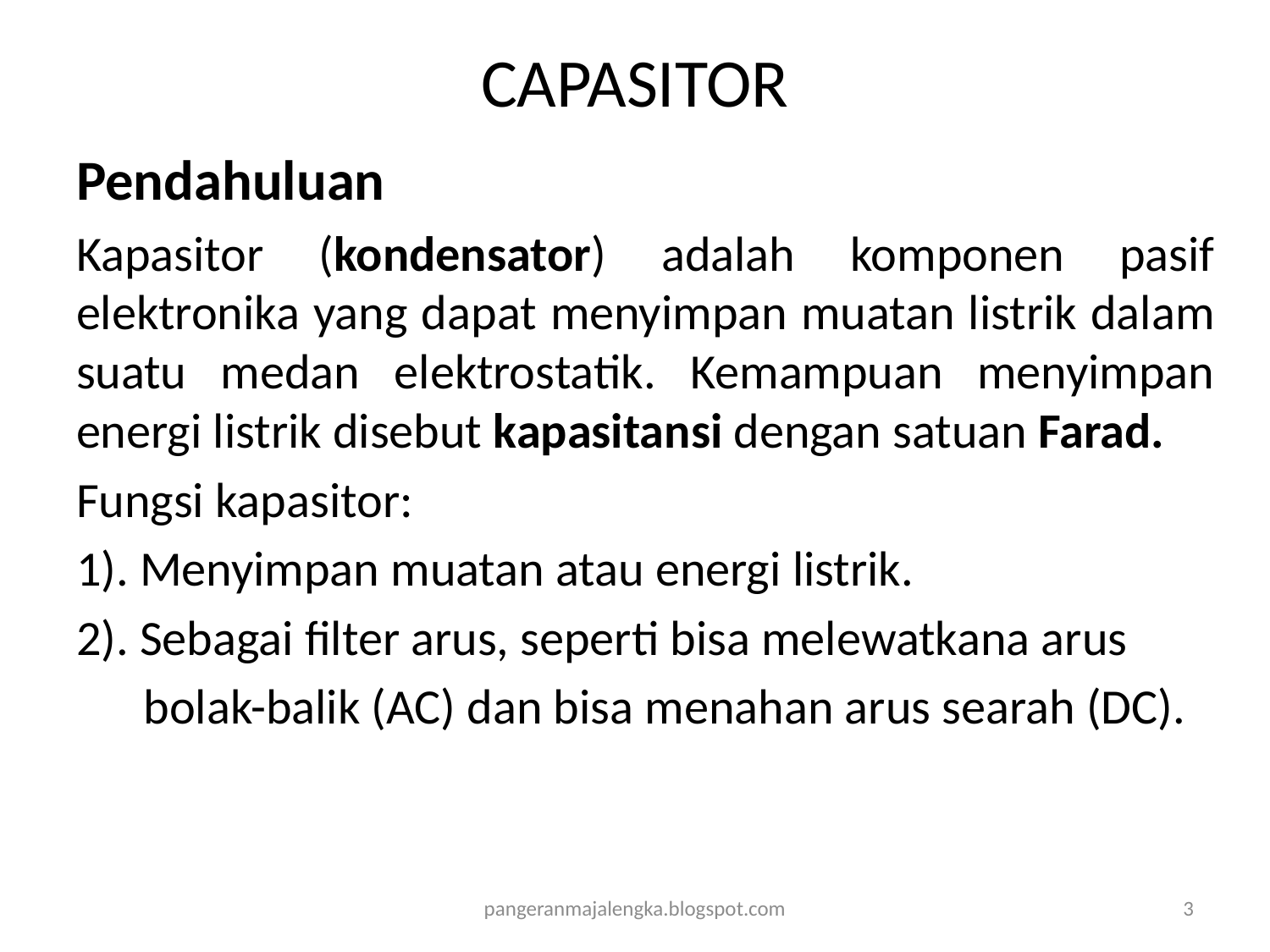

# CAPASITOR
Pendahuluan
Kapasitor (kondensator) adalah komponen pasif elektronika yang dapat menyimpan muatan listrik dalam suatu medan elektrostatik. Kemampuan menyimpan energi listrik disebut kapasitansi dengan satuan Farad.
Fungsi kapasitor:
1). Menyimpan muatan atau energi listrik.
2). Sebagai filter arus, seperti bisa melewatkana arus
      bolak-balik (AC) dan bisa menahan arus searah (DC).
pangeranmajalengka.blogspot.com
3